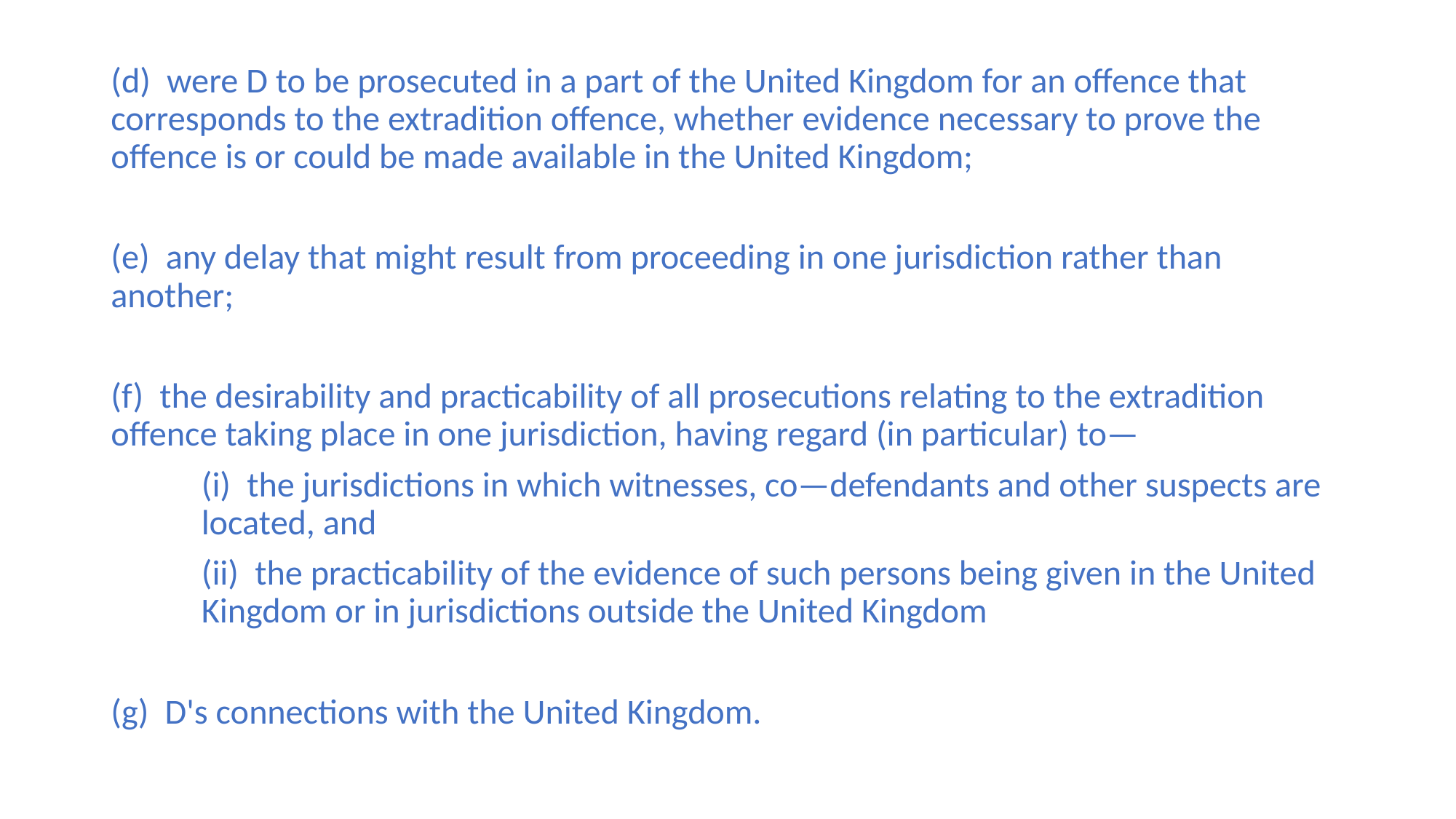

(d)  were D to be prosecuted in a part of the United Kingdom for an offence that corresponds to the extradition offence, whether evidence necessary to prove the offence is or could be made available in the United Kingdom;

(e)  any delay that might result from proceeding in one jurisdiction rather than another;

(f)  the desirability and practicability of all prosecutions relating to the extradition offence taking place in one jurisdiction, having regard (in particular) to—
	(i)  the jurisdictions in which witnesses, co—defendants and other suspects are 	located, and
	(ii)  the practicability of the evidence of such persons being given in the United 	Kingdom or in jurisdictions outside the United Kingdom

(g)  D's connections with the United Kingdom.